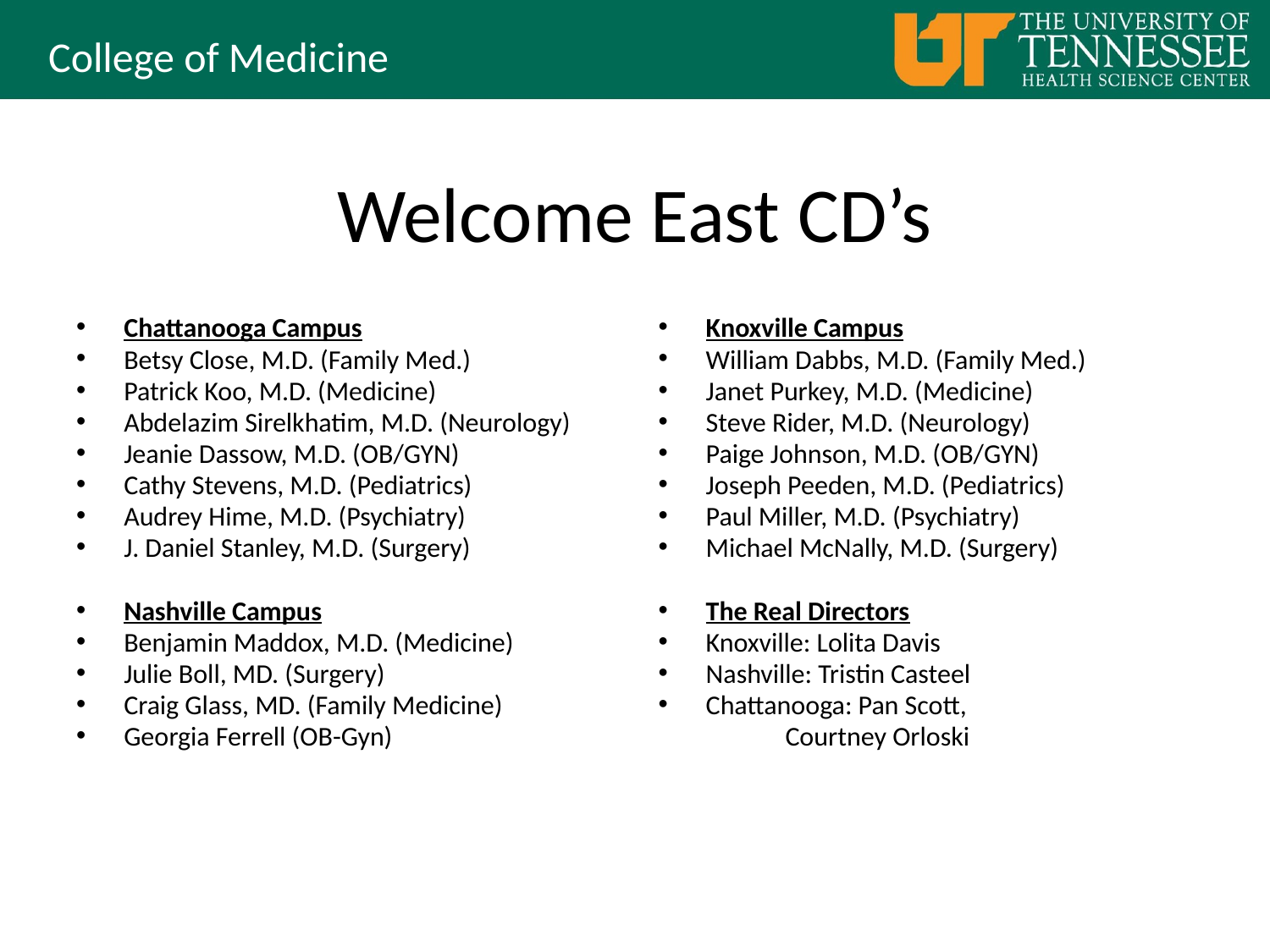

# Welcome East CD’s
Chattanooga Campus
Betsy Close, M.D. (Family Med.)
Patrick Koo, M.D. (Medicine)
Abdelazim Sirelkhatim, M.D. (Neurology)
Jeanie Dassow, M.D. (OB/GYN)
Cathy Stevens, M.D. (Pediatrics)
Audrey Hime, M.D. (Psychiatry)
J. Daniel Stanley, M.D. (Surgery)

Nashville Campus
Benjamin Maddox, M.D. (Medicine)
Julie Boll, MD. (Surgery)
Craig Glass, MD. (Family Medicine)
Georgia Ferrell (OB-Gyn)

Knoxville Campus
William Dabbs, M.D. (Family Med.)
Janet Purkey, M.D. (Medicine)
Steve Rider, M.D. (Neurology)
Paige Johnson, M.D. (OB/GYN)
Joseph Peeden, M.D. (Pediatrics)
Paul Miller, M.D. (Psychiatry)
Michael McNally, M.D. (Surgery)

The Real Directors
Knoxville: Lolita Davis
Nashville: Tristin Casteel
Chattanooga: Pan Scott,
	Courtney Orloski